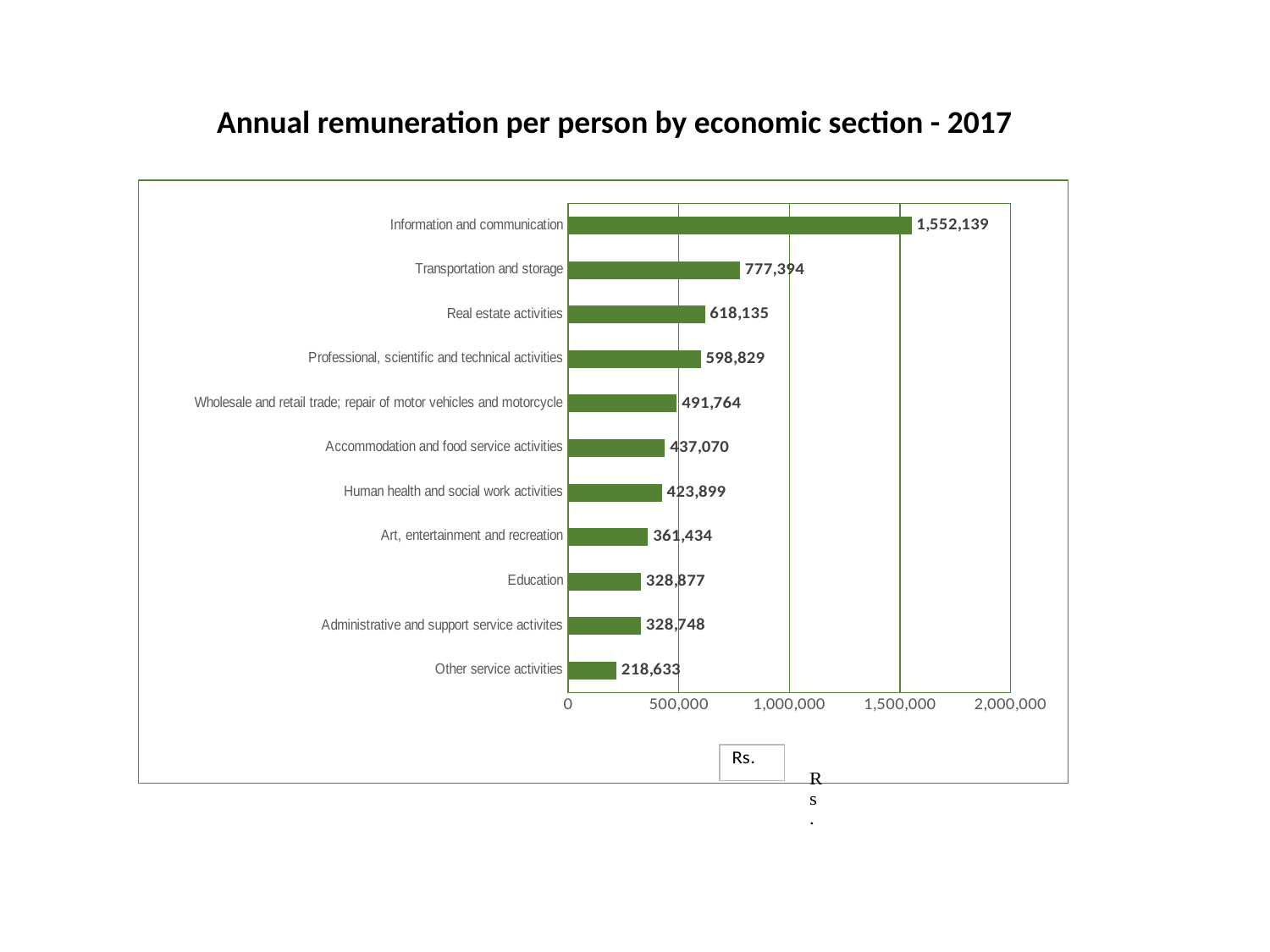

Annual remuneration per person by economic section - 2017

### Chart

| Category |  |
|---|---|
| Other service activities | 218632.98408080725 |
| Administrative and support service activites | 328748.2312189707 |
| Education | 328876.80632929475 |
| Art, entertainment and recreation | 361433.68795355567 |
| Human health and social work activities | 423898.86081833194 |
| Accommodation and food service activities | 437070.2733829905 |
| Wholesale and retail trade; repair of motor vehicles and motorcycle | 491764.19379420904 |
| Professional, scientific and technical activities | 598828.8535533423 |
| Real estate activities | 618134.6455676898 |
| Transportation and storage | 777393.7772705931 |
| Information and communication | 1552138.8331831978 |